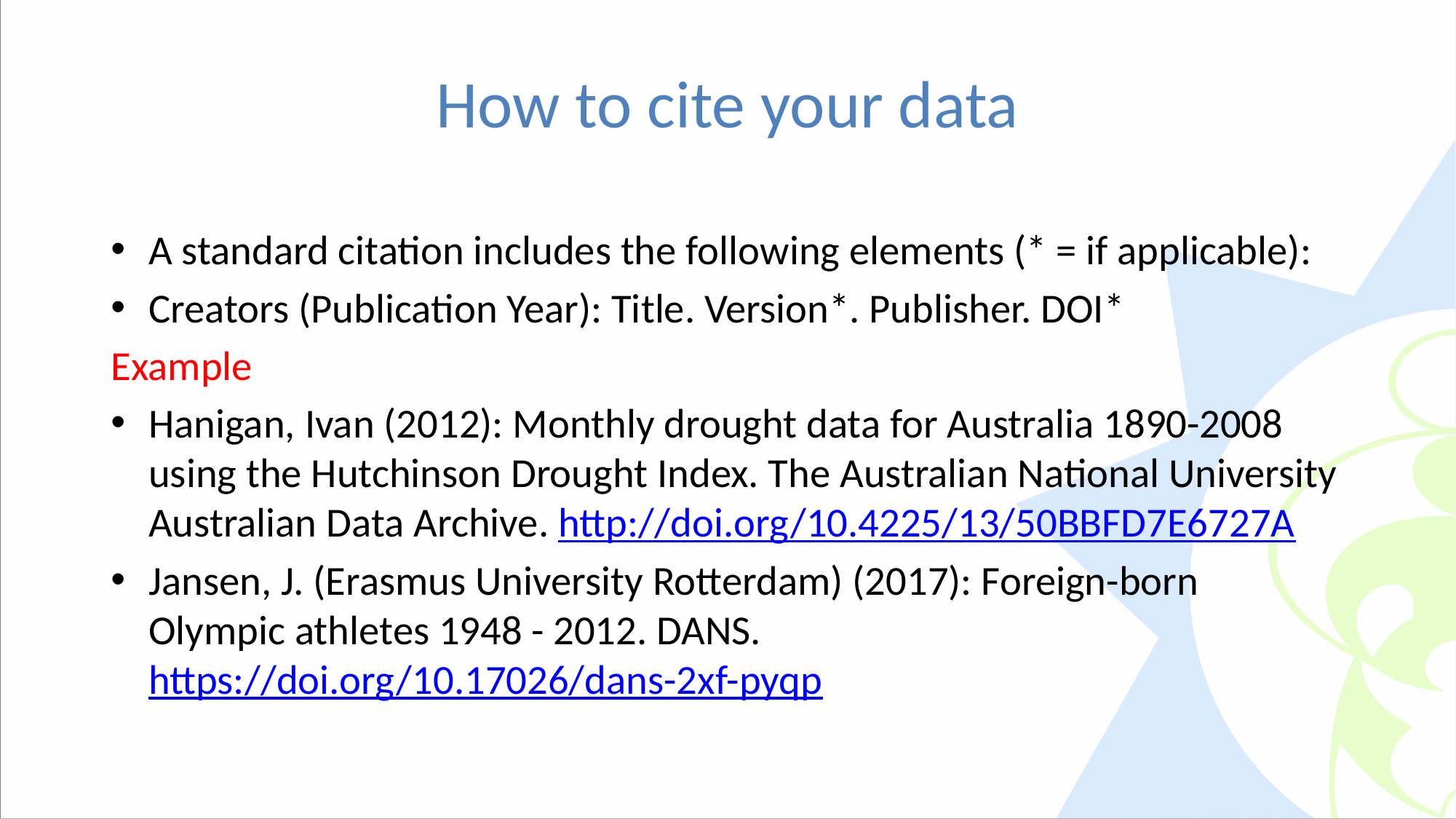

# How to cite your data
A standard citation includes the following elements (* = if applicable):
Creators (Publication Year): Title. Version*. Publisher. DOI*
Example
Hanigan, Ivan (2012): Monthly drought data for Australia 1890-2008 using the Hutchinson Drought Index. The Australian National University Australian Data Archive. http://doi.org/10.4225/13/50BBFD7E6727A
Jansen, J. (Erasmus University Rotterdam) (2017): Foreign-born Olympic athletes 1948 - 2012. DANS. https://doi.org/10.17026/dans-2xf-pyqp